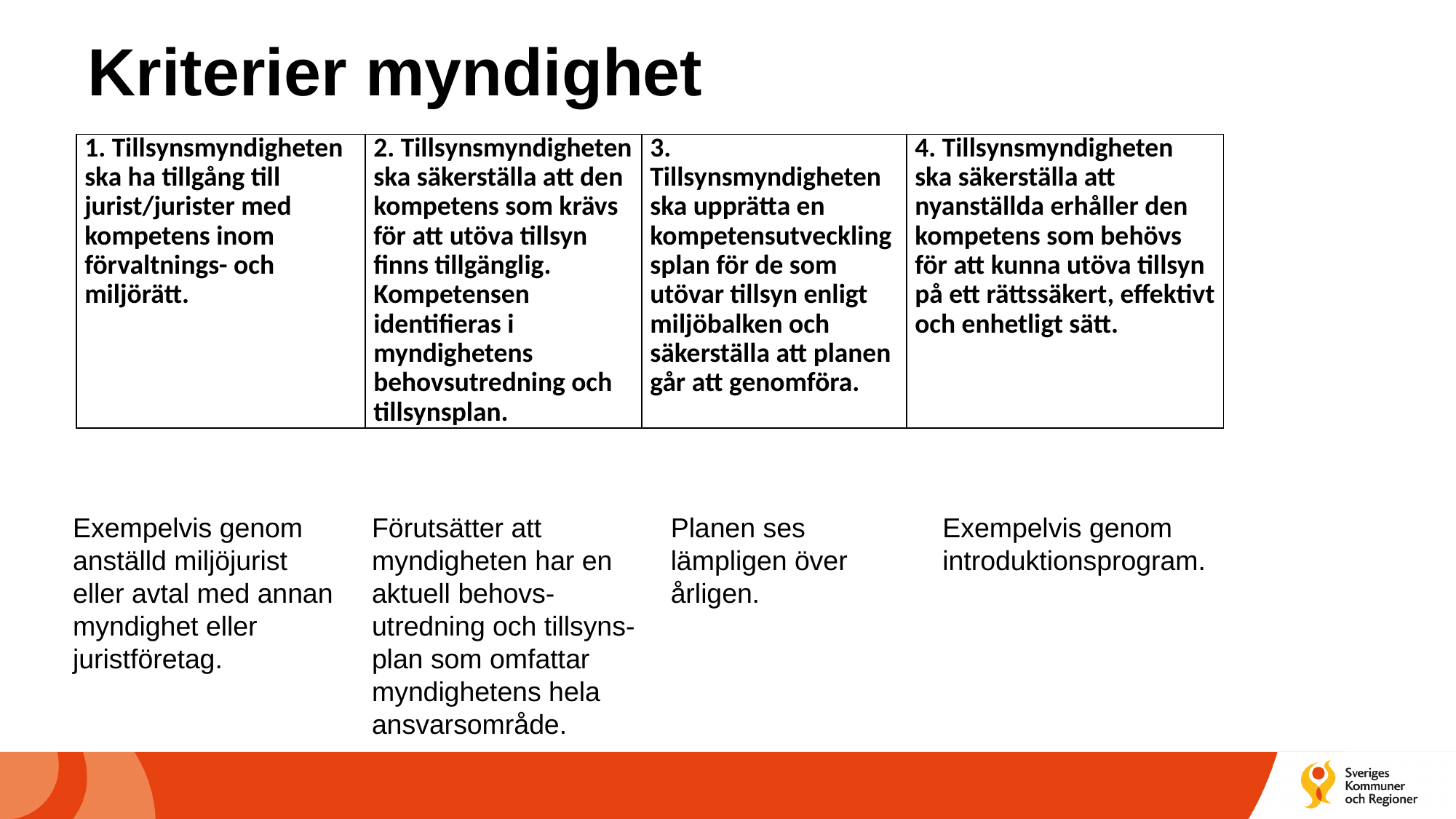

# Kriterier myndighet
| 1. Tillsynsmyndigheten ska ha tillgång till jurist/jurister med kompetens inom förvaltnings- och miljörätt. | 2. Tillsynsmyndigheten ska säkerställa att den kompetens som krävs för att utöva tillsyn finns tillgänglig. Kompetensen identifieras i myndighetens behovsutredning och tillsynsplan. | 3. Tillsynsmyndigheten ska upprätta en kompetensutvecklingsplan för de som utövar tillsyn enligt miljöbalken och säkerställa att planen går att genomföra. | 4. Tillsynsmyndigheten ska säkerställa att nyanställda erhåller den kompetens som behövs för att kunna utöva tillsyn på ett rättssäkert, effektivt och enhetligt sätt. |
| --- | --- | --- | --- |
Exempelvis genom anställd miljöjurist eller avtal med annan myndighet eller juristföretag.
Förutsätter att myndigheten har en aktuell behovs-utredning och tillsyns-plan som omfattar myndighetens hela ansvarsområde.
Planen ses lämpligen över årligen.
Exempelvis genom introduktionsprogram.